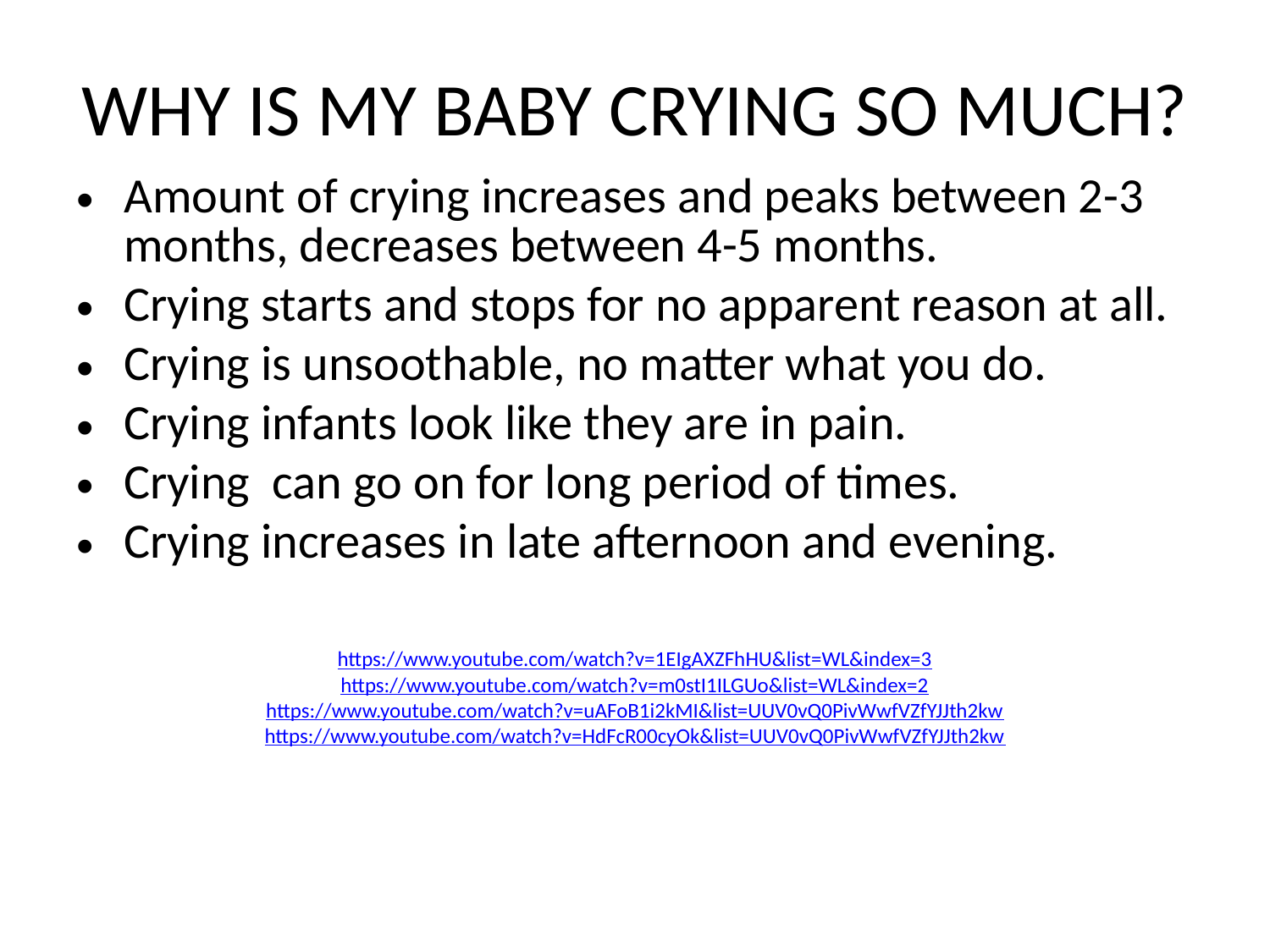

# WHY IS MY BABY CRYING SO MUCH?
Amount of crying increases and peaks between 2-3 months, decreases between 4-5 months.
Crying starts and stops for no apparent reason at all.
Crying is unsoothable, no matter what you do.
Crying infants look like they are in pain.
Crying  can go on for long period of times.
Crying increases in late afternoon and evening.

https://www.youtube.com/watch?v=1EIgAXZFhHU&list=WL&index=3
https://www.youtube.com/watch?v=m0stI1ILGUo&list=WL&index=2
https://www.youtube.com/watch?v=uAFoB1i2kMI&list=UUV0vQ0PivWwfVZfYJJth2kw
https://www.youtube.com/watch?v=HdFcR00cyOk&list=UUV0vQ0PivWwfVZfYJJth2kw